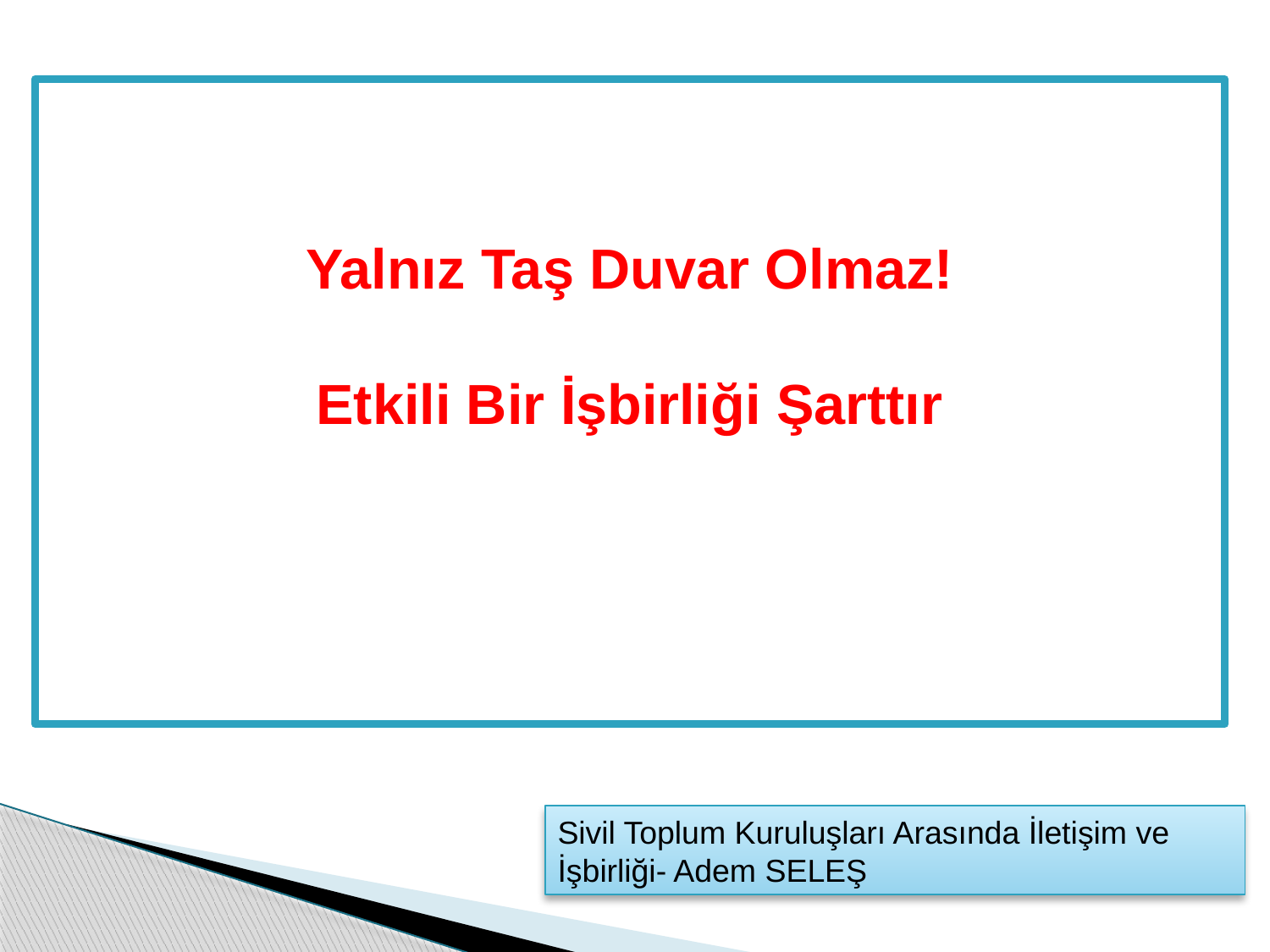

Yalnız Taş Duvar Olmaz!

Etkili Bir İşbirliği Şarttır

Sivil Toplum Kuruluşları Arasında İletişim ve İşbirliği- Adem SELEŞ